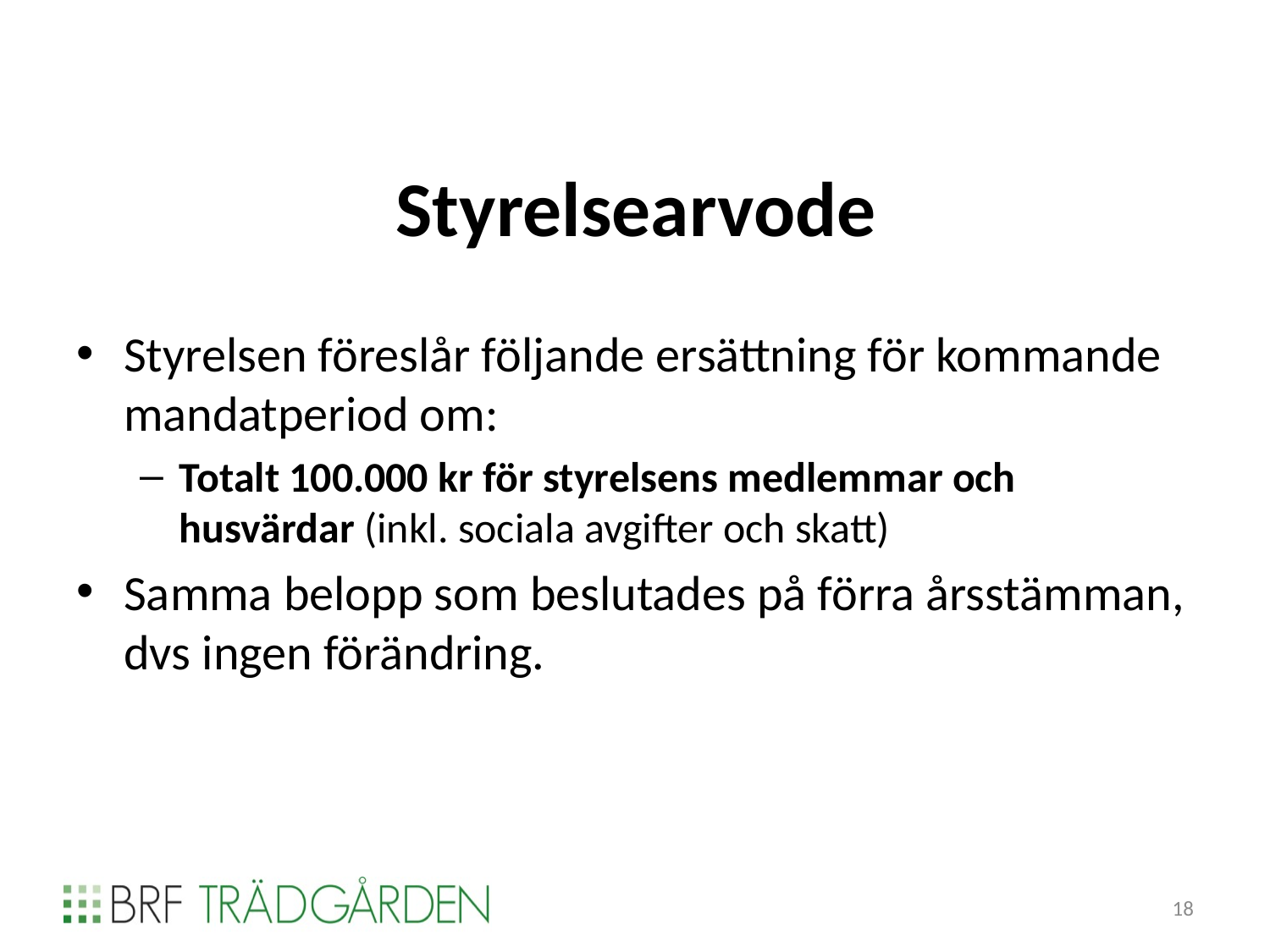

# Styrelsearvode
Styrelsen föreslår följande ersättning för kommande mandatperiod om:
Totalt 100.000 kr för styrelsens medlemmar och husvärdar (inkl. sociala avgifter och skatt)
Samma belopp som beslutades på förra årsstämman, dvs ingen förändring.

18